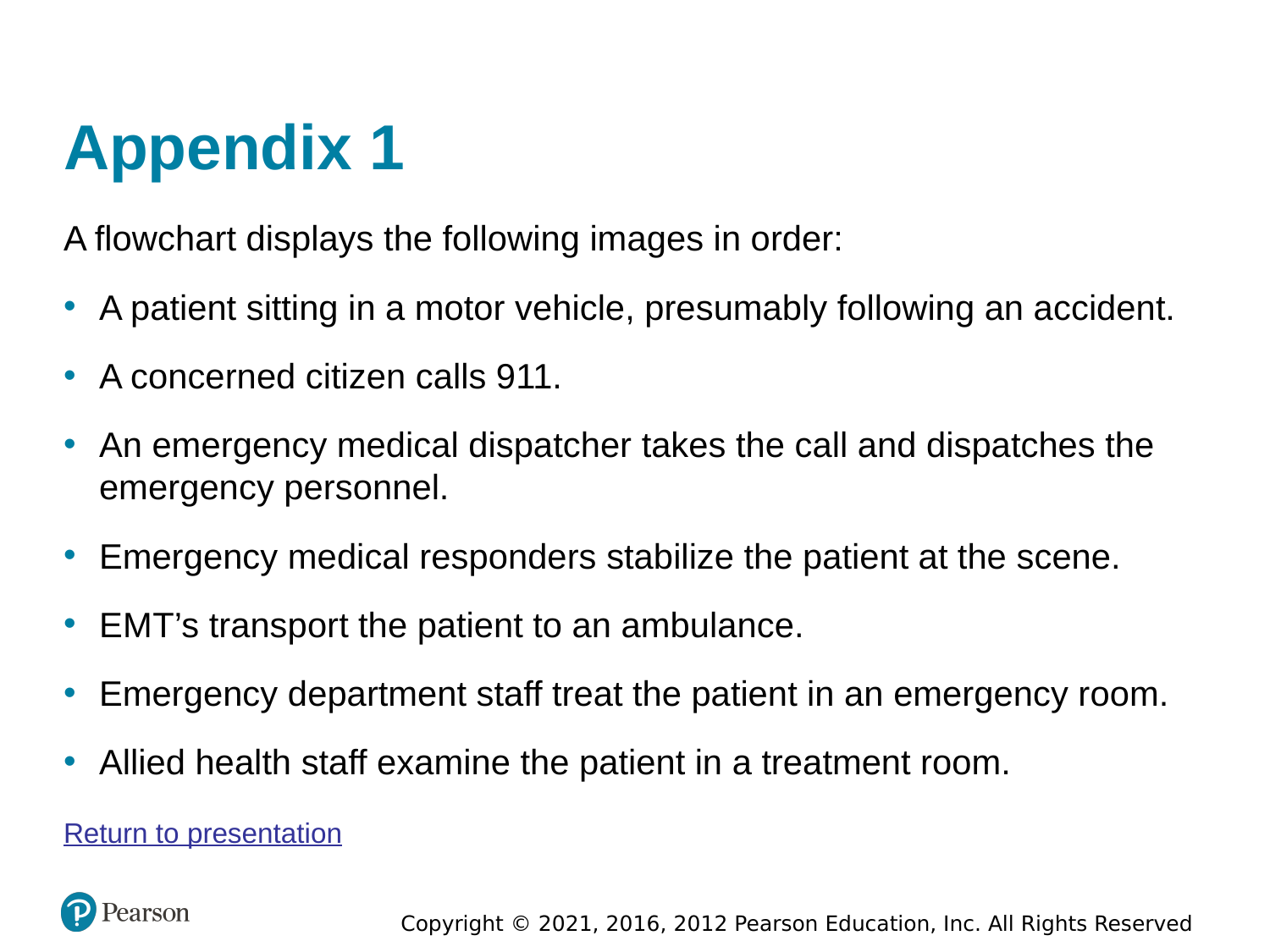

# Appendix 1
A flowchart displays the following images in order:
A patient sitting in a motor vehicle, presumably following an accident.
A concerned citizen calls 911.
An emergency medical dispatcher takes the call and dispatches the emergency personnel.
Emergency medical responders stabilize the patient at the scene.
E M T’s transport the patient to an ambulance.
Emergency department staff treat the patient in an emergency room.
Allied health staff examine the patient in a treatment room.
Return to presentation